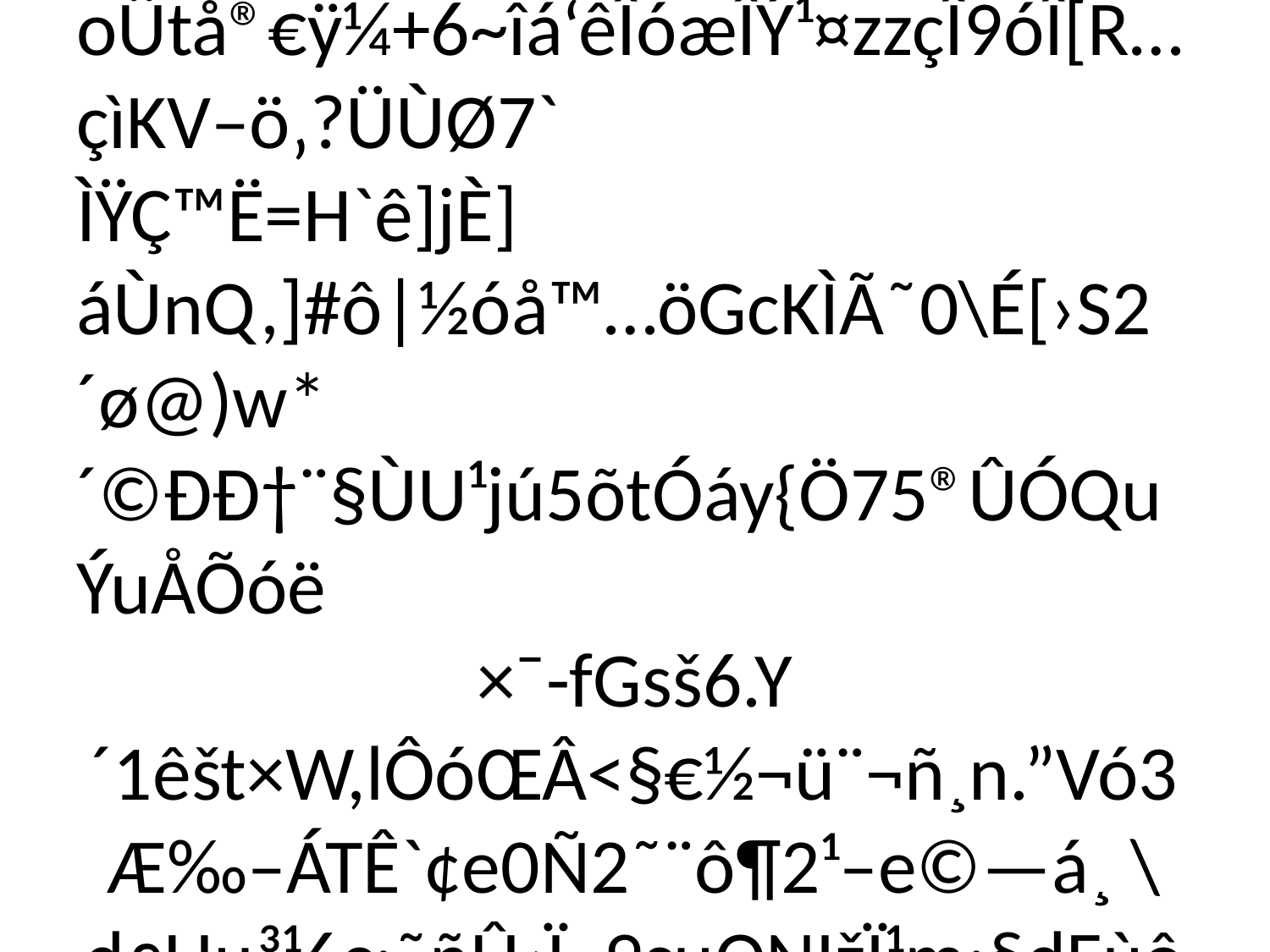

# tõÉ^º¹xqOwiqGG[î©+è~Ïœî%ù¥Ý=‹‹OÝÞÂH`üû%{œdCøÿZå©h”n_¡tsYÈb‰<‹ W ’‹—…³à?½Y <½rµrÔ~-DúÈ@æ ¥;%UmÕ©ª£Ù±v¤bÇI…Åô—Bló2òÚ
S¡n!Tg3ú¾ÕmmlÞ~éšÕ—lkzð#u=þ’’@o”SKKÙãþ—oÜtå®€ÿ¼+6~îá‘êÎóæÎÝ¹¤zzçÎ9óÎ[R…çìKV–ö‚?ÜÙØ7`
ÌŸÇ™Ë=H`ê]jÈ]
áÙnQ,]#ô|½óå™…öGcKÌÃ˜0\É[›S2´ø@)w*´©ÐÐ†¨§ÙU¹jú5õtÓáy{Ö75®ÛÓQuÝuÅÕóë
×¯-fGsš6.Y´1êšt×W,lÔóŒÂ<§€½¬ü¨¬ñ¸n.”Vó3Æ‰–ÁTÊ`¢e0Ñ2˜¨ô¶2¹–e©—á¸ \d£Uµ³¹6c:˜ñÛ‹Ï_9suONIžÏ¹m;§dFùôë®›¹iuÁÌŽš™ì¨oæÒöž